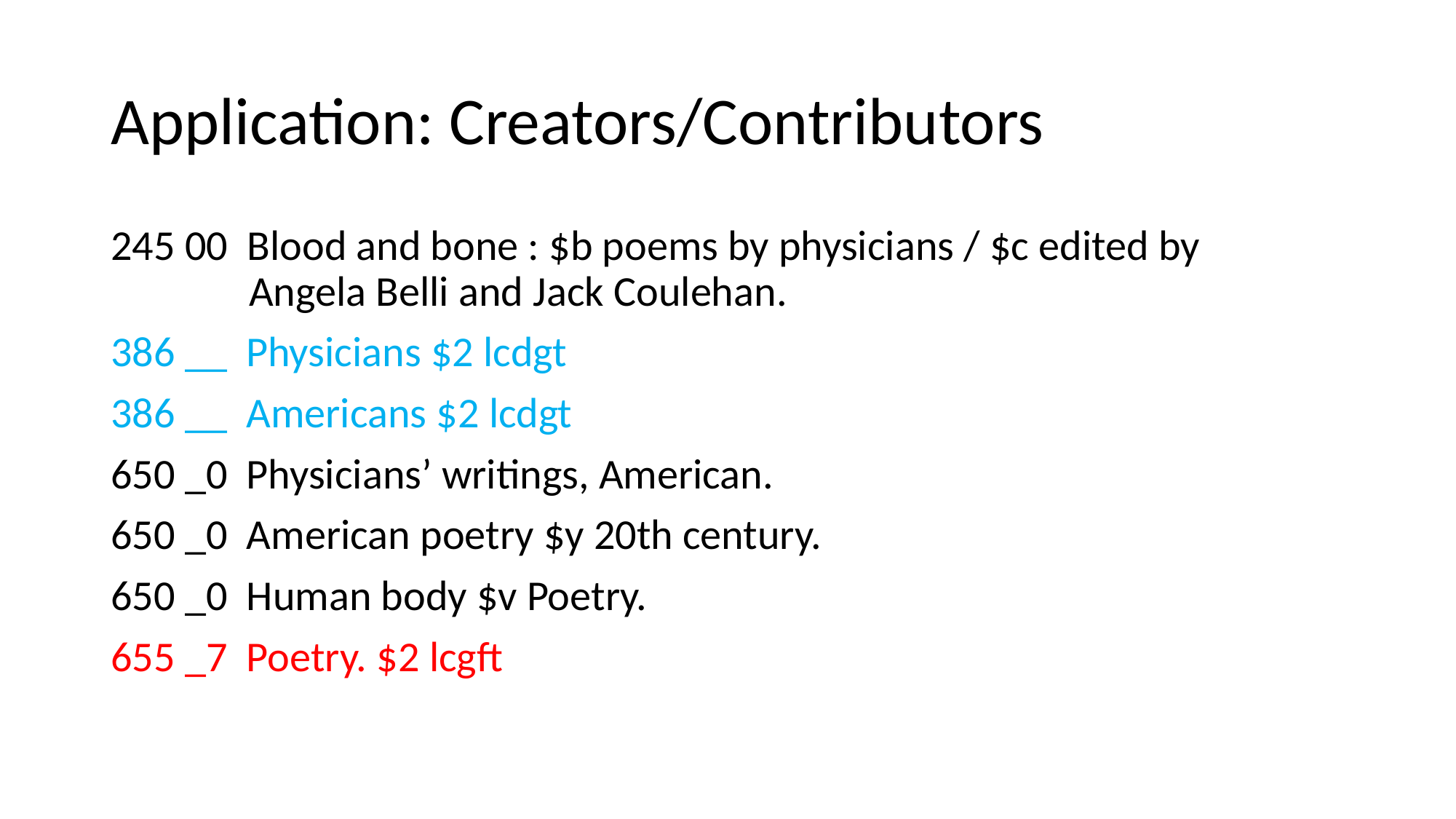

# Application: Creators/Contributors
245 00  Blood and bone : $b poems by physicians / $c edited by 	   	   Angela Belli and Jack Coulehan.
386 __  Physicians $2 lcdgt
386 __  Americans $2 lcdgt
650 _0  Physicians’ writings, American.
650 _0  American poetry $y 20th century.
650 _0  Human body $v Poetry.
655 _7  Poetry. $2 lcgft